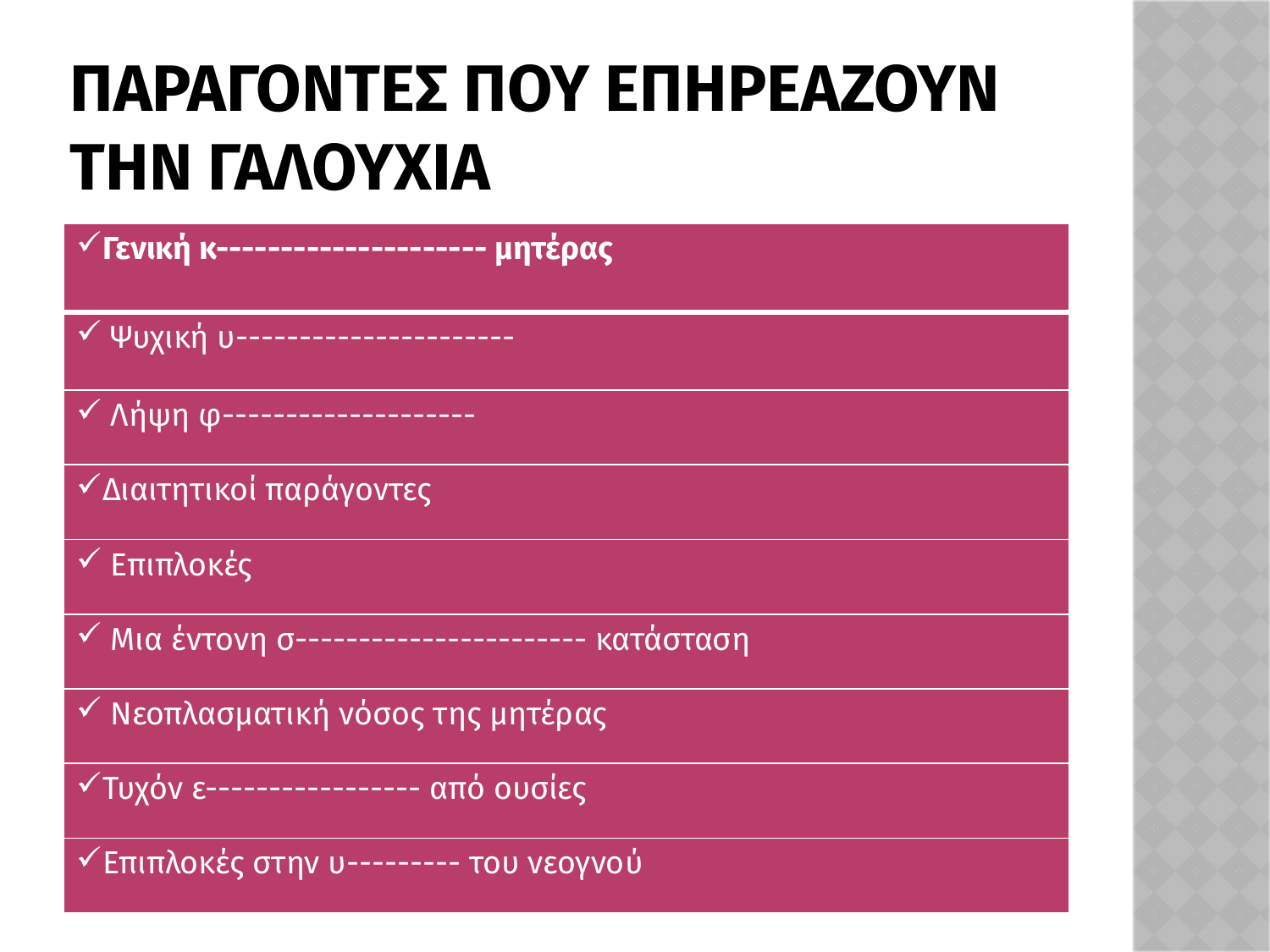

# Παραγοντεσ που επηρεαζουν την γαλουχια
| Γενική κ--------------------- μητέρας |
| --- |
| Ψυχική υ---------------------- |
| Λήψη φ-------------------- |
| Διαιτητικοί παράγοντες |
| Επιπλοκές |
| Μια έντονη σ----------------------- κατάσταση |
| Νεοπλασματική νόσος της μητέρας |
| Τυχόν ε----------------- από ουσίες |
| Επιπλοκές στην υ--------- του νεογνού |